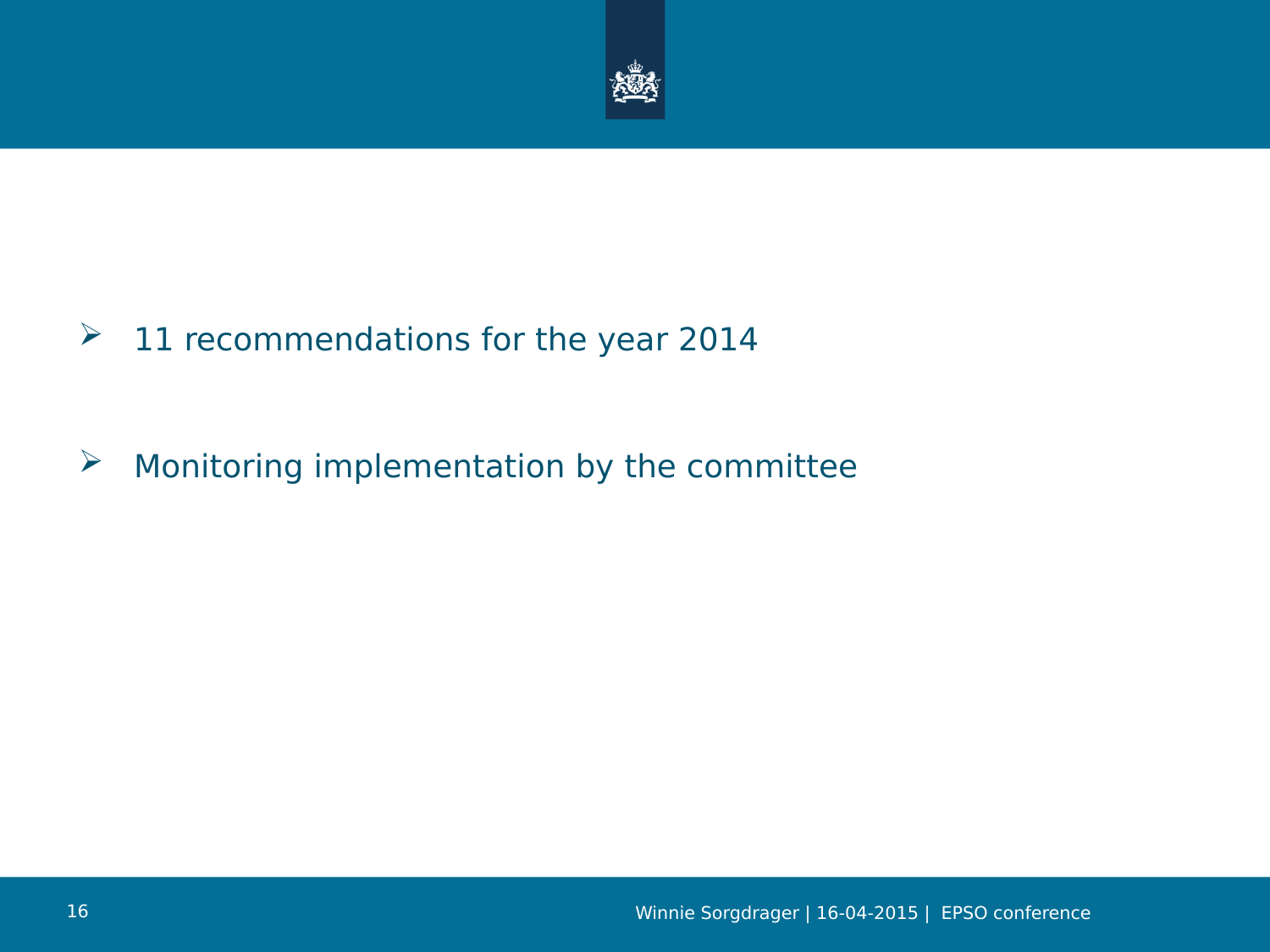

11 recommendations for the year 2014

 Monitoring implementation by the committee

16
Winnie Sorgdrager | 16-04-2015 |  EPSO conference